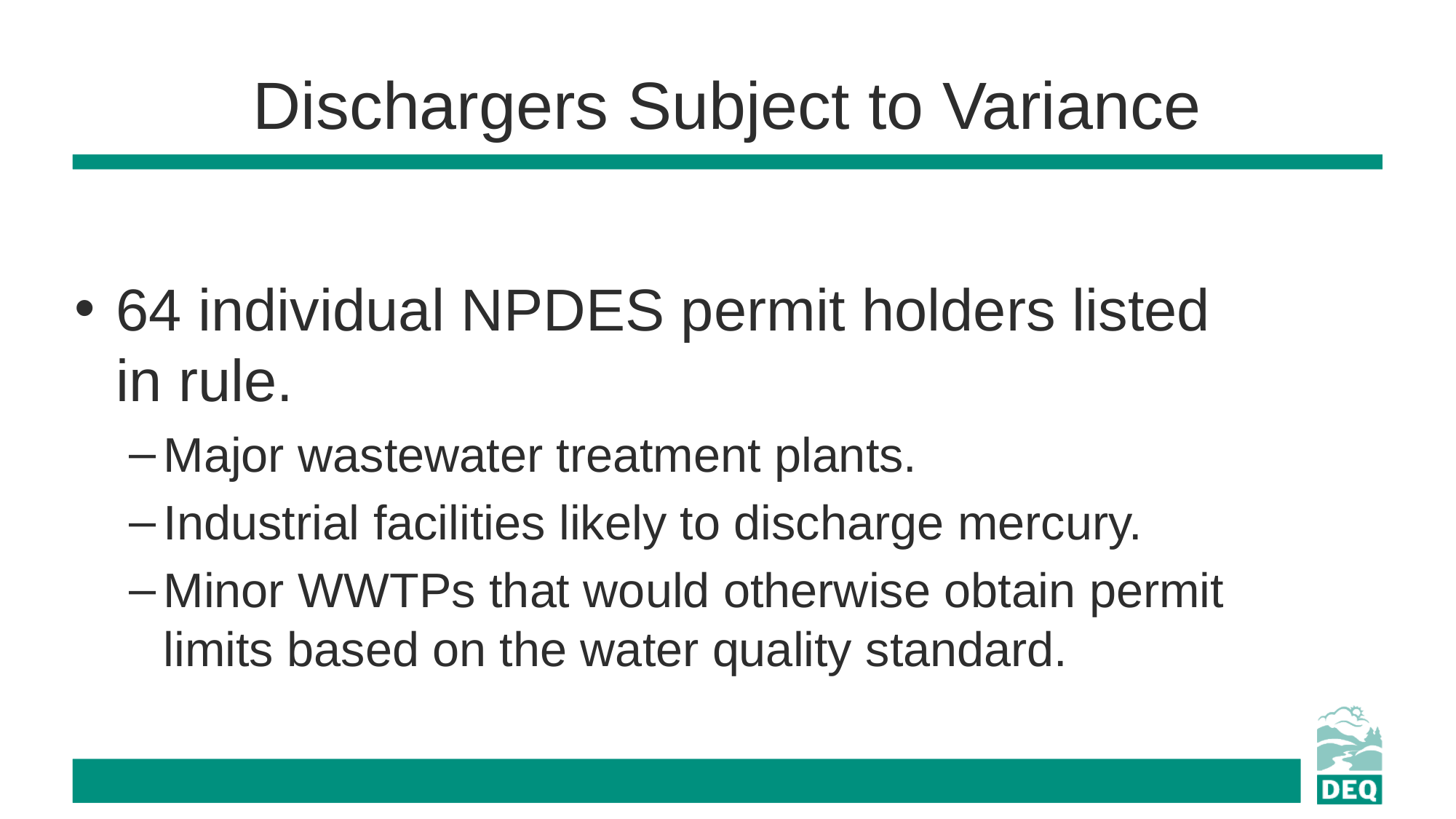

# Dischargers Subject to Variance
64 individual NPDES permit holders listed in rule.
Major wastewater treatment plants.
Industrial facilities likely to discharge mercury.
Minor WWTPs that would otherwise obtain permit limits based on the water quality standard.